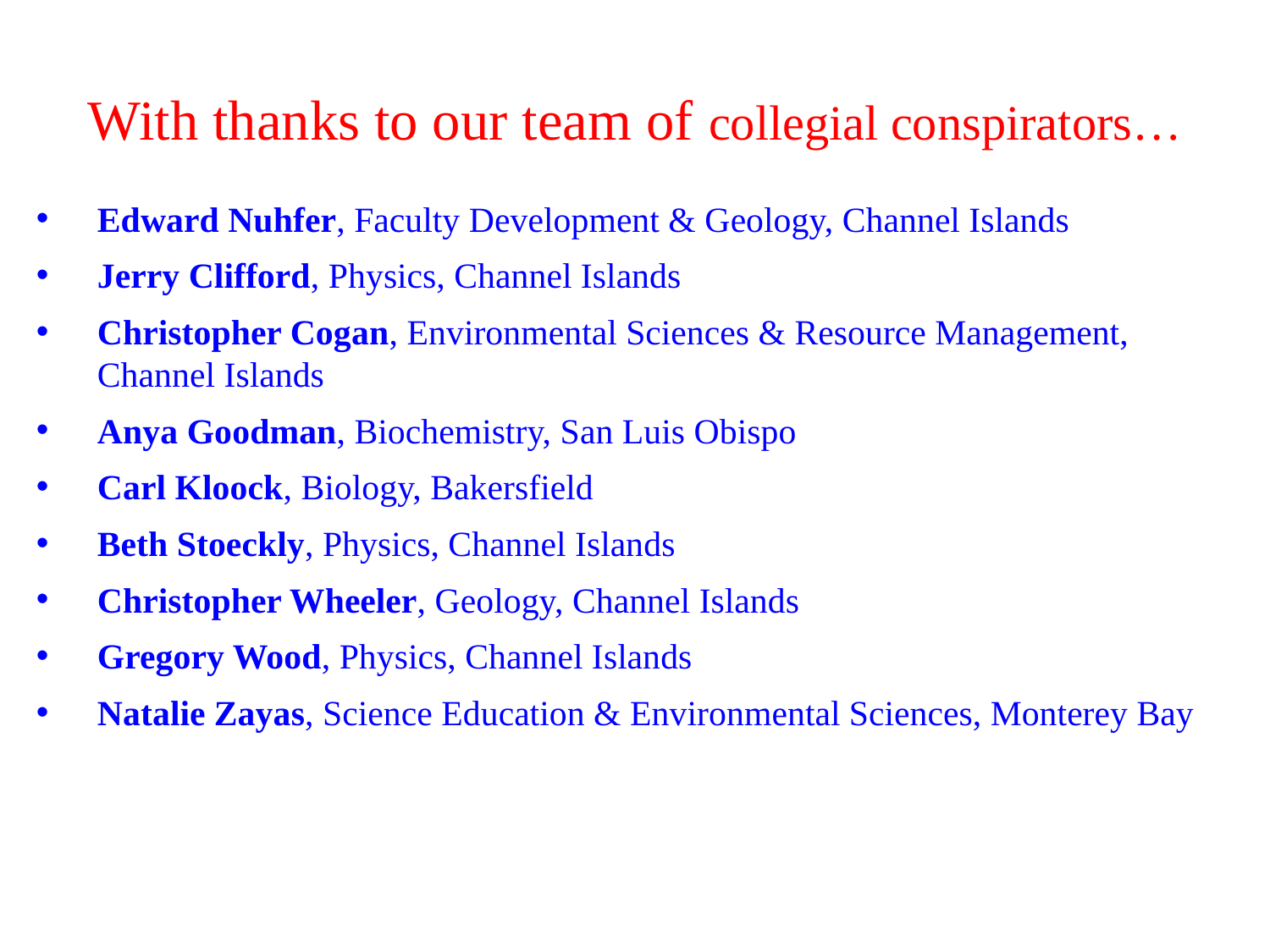

# With thanks to our team of collegial conspirators…
Edward Nuhfer, Faculty Development & Geology, Channel Islands
Jerry Clifford, Physics, Channel Islands
Christopher Cogan, Environmental Sciences & Resource Management, Channel Islands
Anya Goodman, Biochemistry, San Luis Obispo
Carl Kloock, Biology, Bakersfield
Beth Stoeckly, Physics, Channel Islands
Christopher Wheeler, Geology, Channel Islands
Gregory Wood, Physics, Channel Islands
Natalie Zayas, Science Education & Environmental Sciences, Monterey Bay